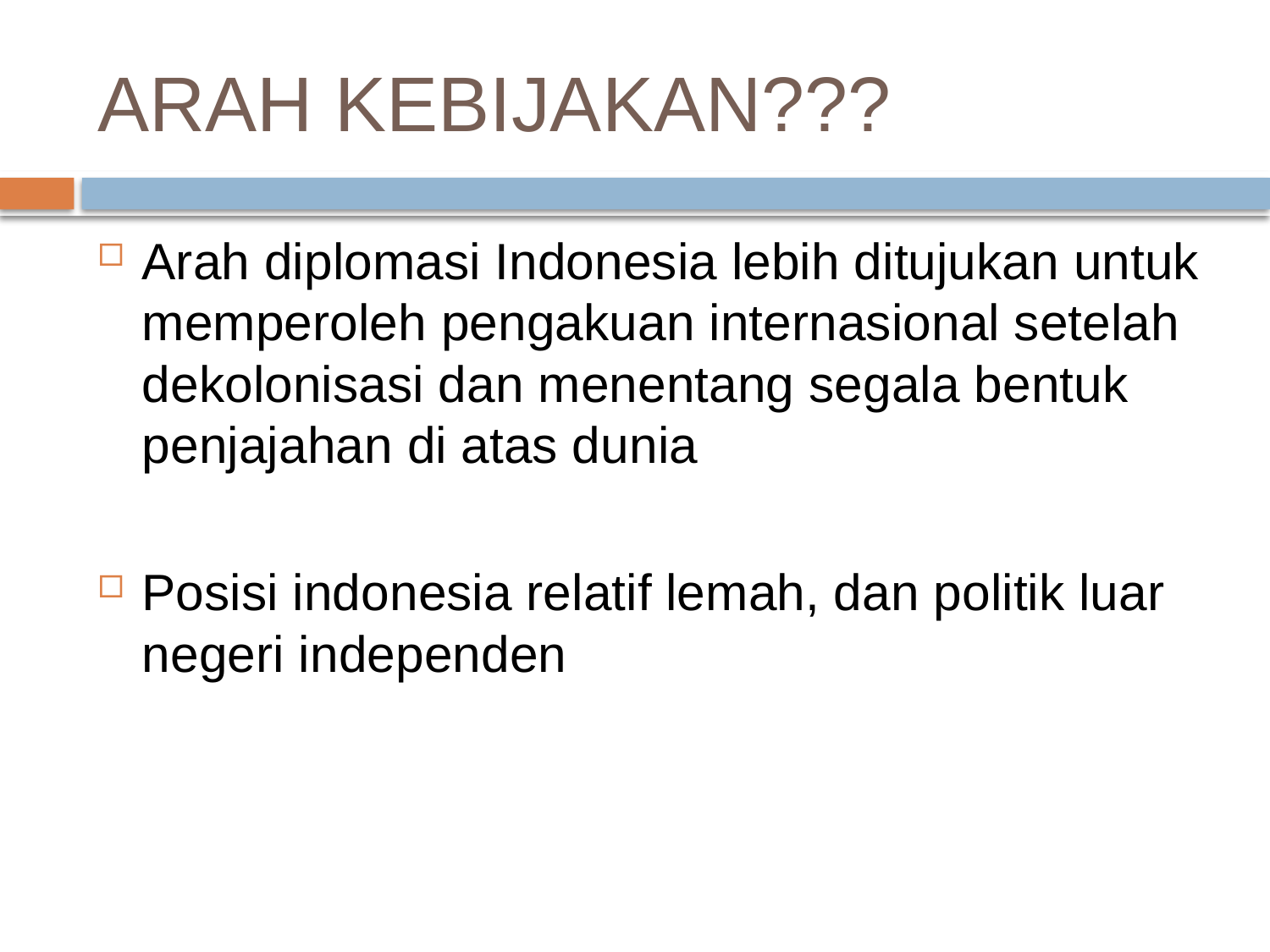

# ARAH KEBIJAKAN???
Arah diplomasi Indonesia lebih ditujukan untuk memperoleh pengakuan internasional setelah dekolonisasi dan menentang segala bentuk penjajahan di atas dunia

Posisi indonesia relatif lemah, dan politik luar negeri independen